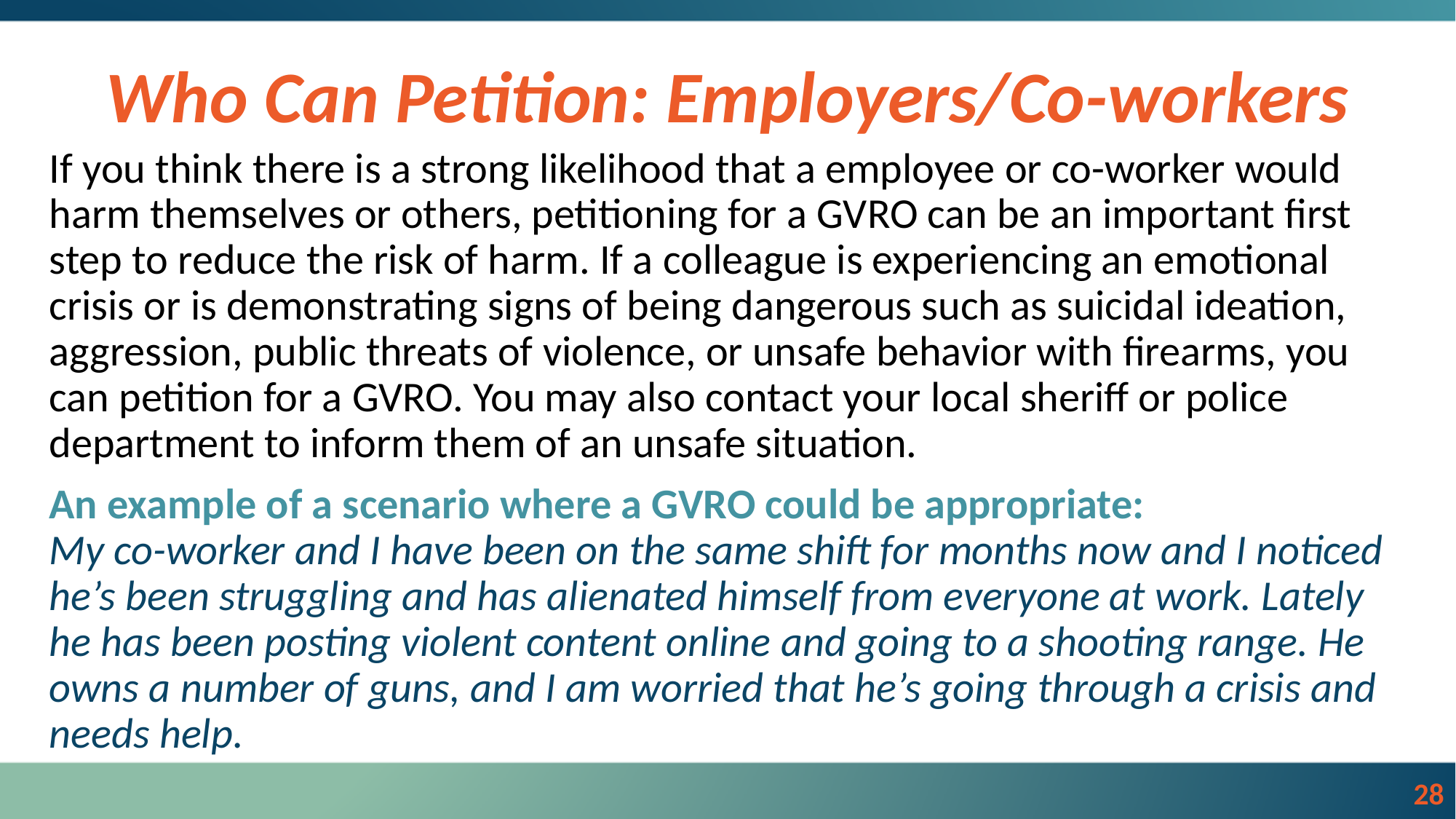

Who Can Petition: Employers/Co-workers
If you think there is a strong likelihood that a employee or co-worker would harm themselves or others, petitioning for a GVRO can be an important first step to reduce the risk of harm. If a colleague is experiencing an emotional crisis or is demonstrating signs of being dangerous such as suicidal ideation, aggression, public threats of violence, or unsafe behavior with firearms, you can petition for a GVRO. You may also contact your local sheriff or police department to inform them of an unsafe situation.
An example of a scenario where a GVRO could be appropriate:
My co-worker and I have been on the same shift for months now and I noticed he’s been struggling and has alienated himself from everyone at work. Lately he has been posting violent content online and going to a shooting range. He owns a number of guns, and I am worried that he’s going through a crisis and needs help.
28